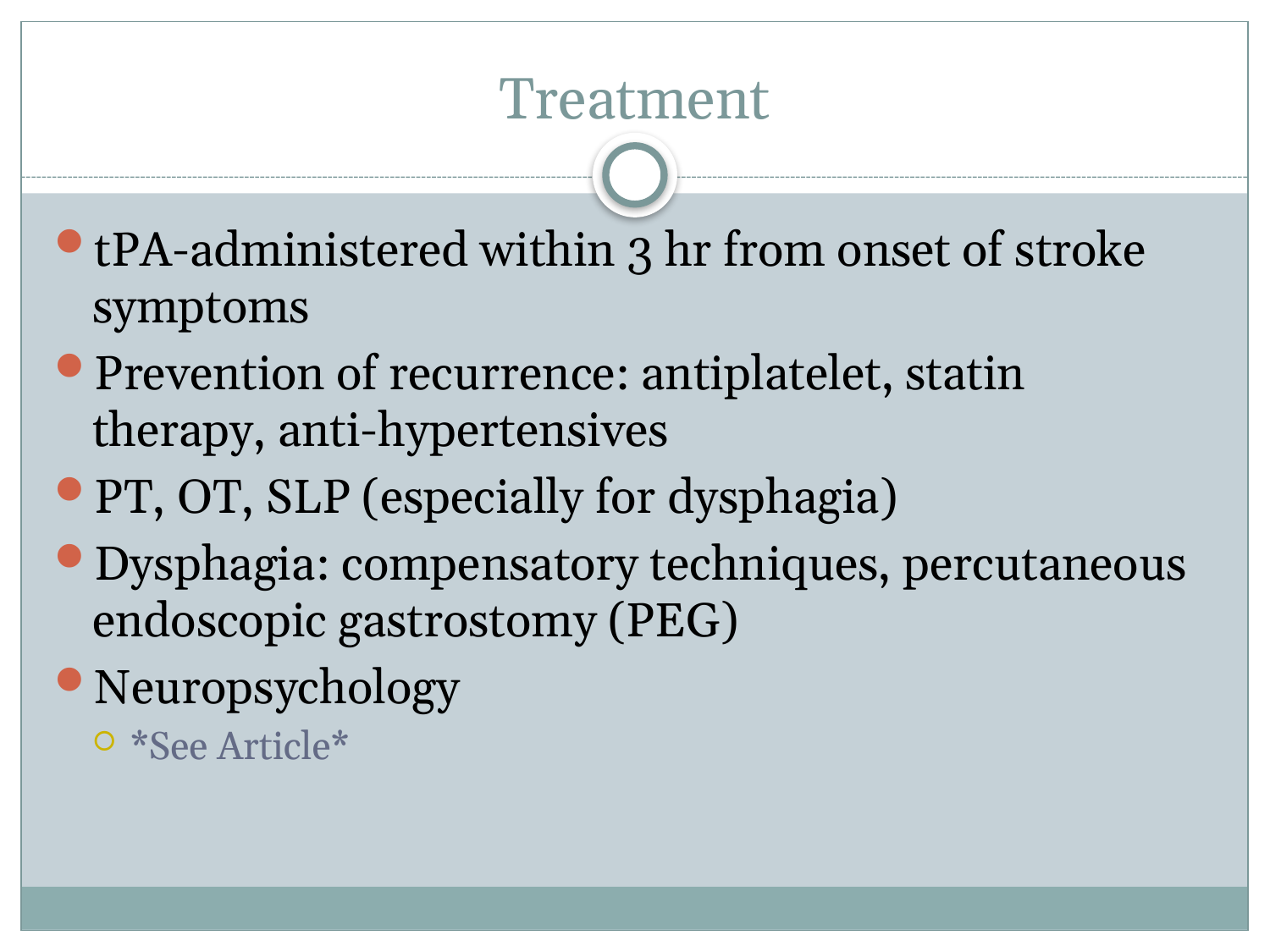

# Treatment
tPA-administered within 3 hr from onset of stroke symptoms
Prevention of recurrence: antiplatelet, statin therapy, anti-hypertensives
PT, OT, SLP (especially for dysphagia)
Dysphagia: compensatory techniques, percutaneous endoscopic gastrostomy (PEG)
Neuropsychology
*See Article*